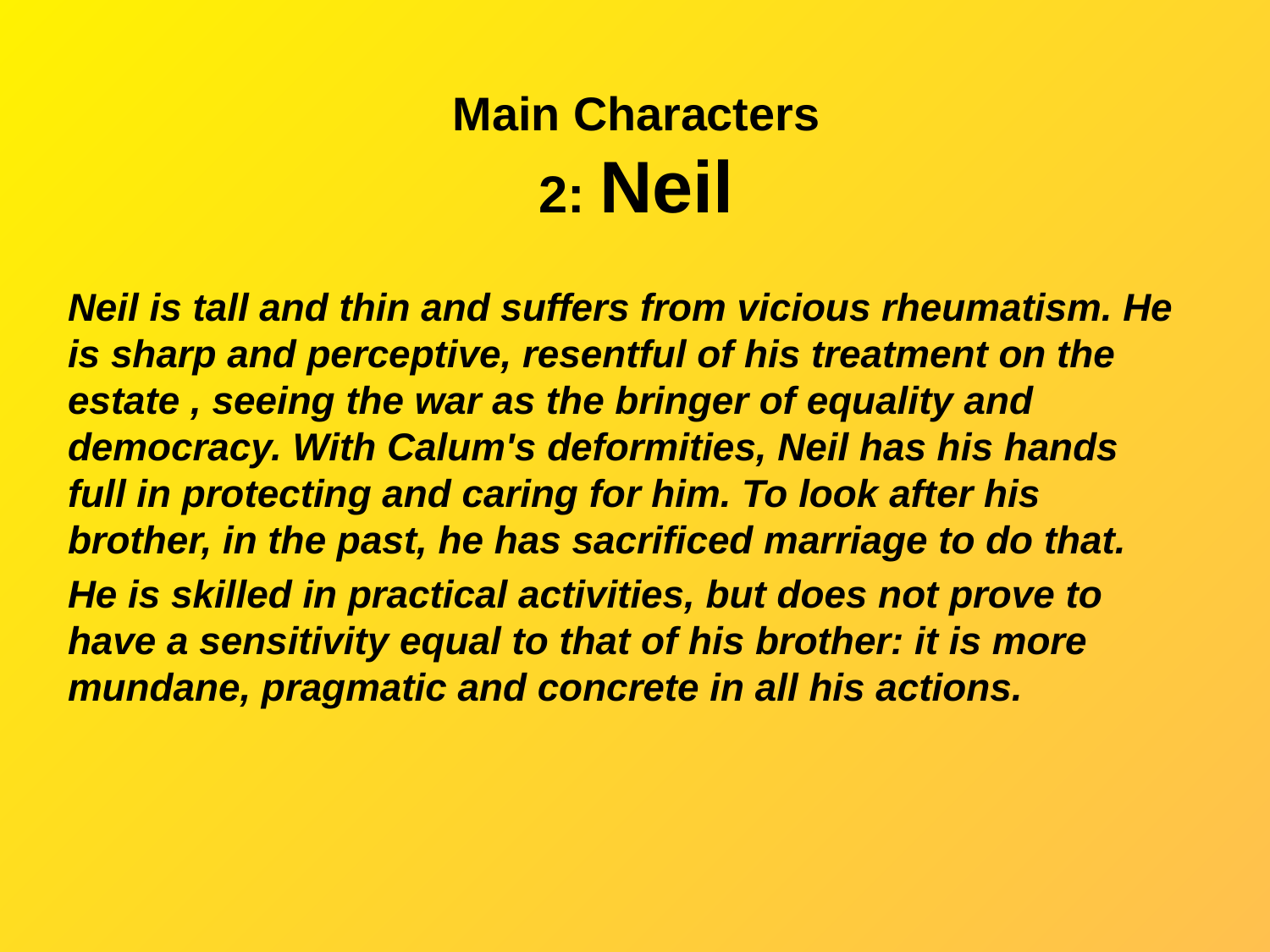

# Main Characters 2: Neil
Neil is tall and thin and suffers from vicious rheumatism. He is sharp and perceptive, resentful of his treatment on the estate , seeing the war as the bringer of equality and democracy. With Calum's deformities, Neil has his hands full in protecting and caring for him. To look after his brother, in the past, he has sacrificed marriage to do that.
He is skilled in practical activities, but does not prove to have a sensitivity equal to that of his brother: it is more mundane, pragmatic and concrete in all his actions.